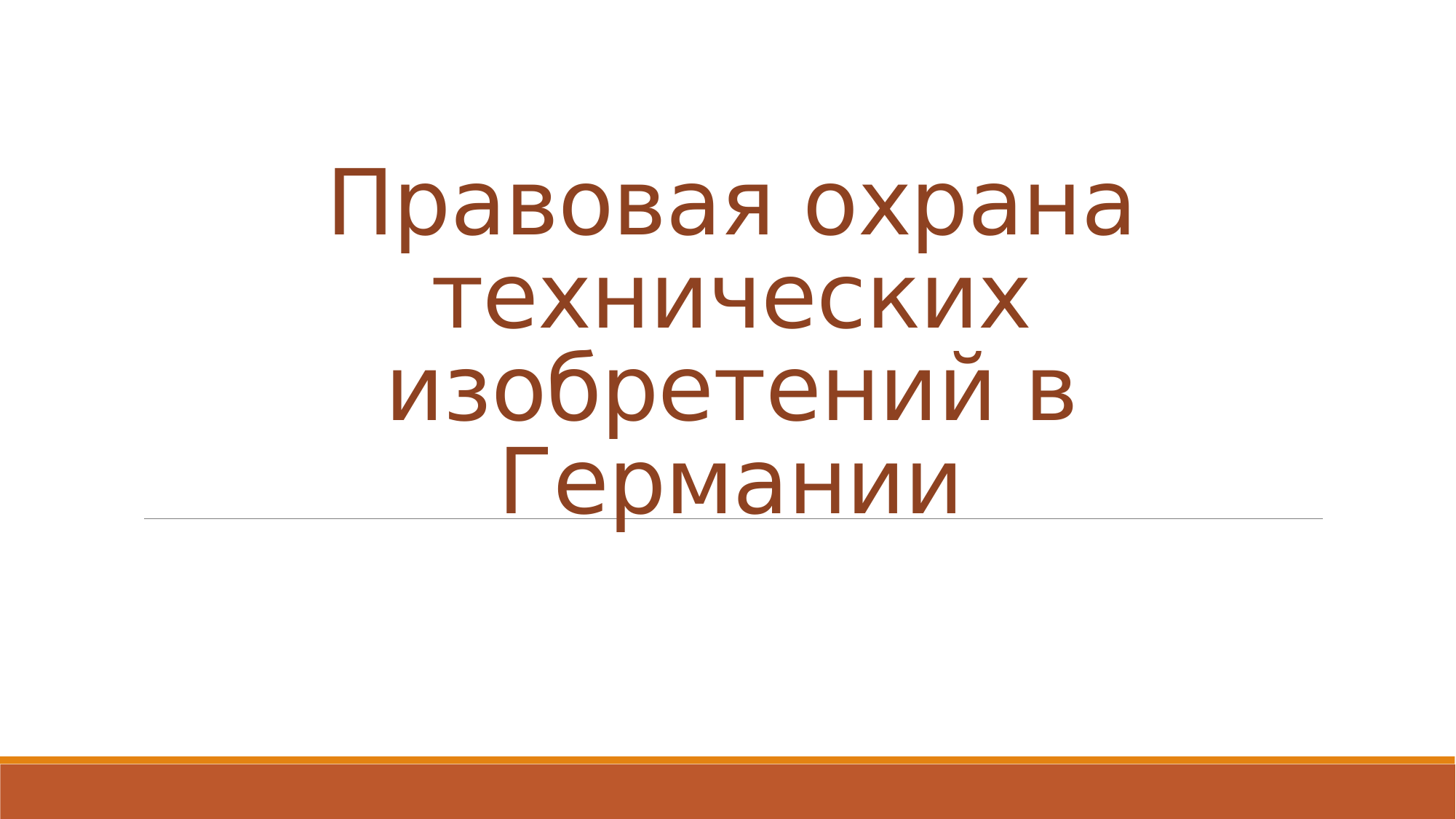

# Правовая охрана технических изобретений в Германии